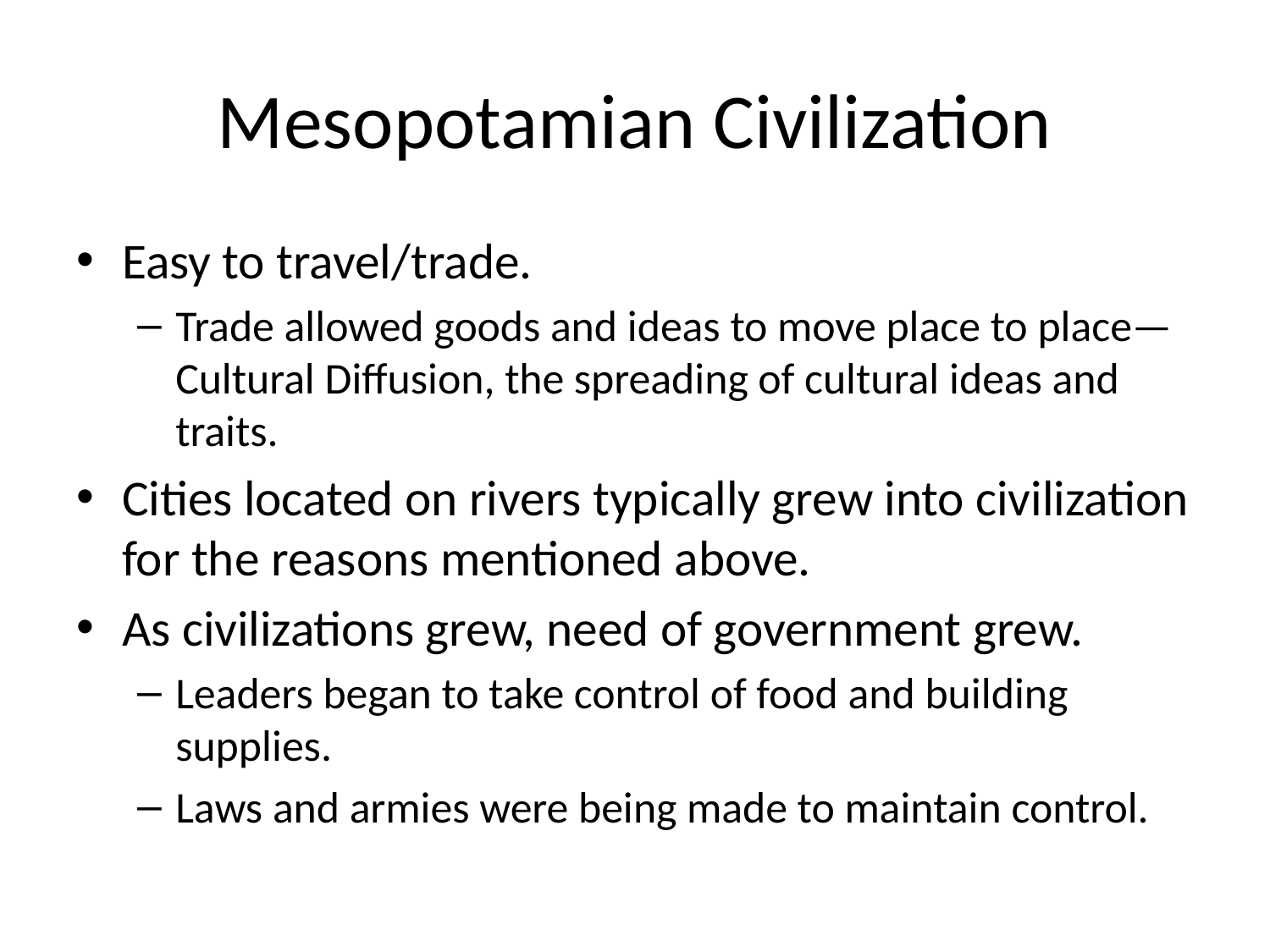

# Mesopotamian Civilization
Easy to travel/trade.
Trade allowed goods and ideas to move place to place—Cultural Diffusion, the spreading of cultural ideas and traits.
Cities located on rivers typically grew into civilization for the reasons mentioned above.
As civilizations grew, need of government grew.
Leaders began to take control of food and building supplies.
Laws and armies were being made to maintain control.